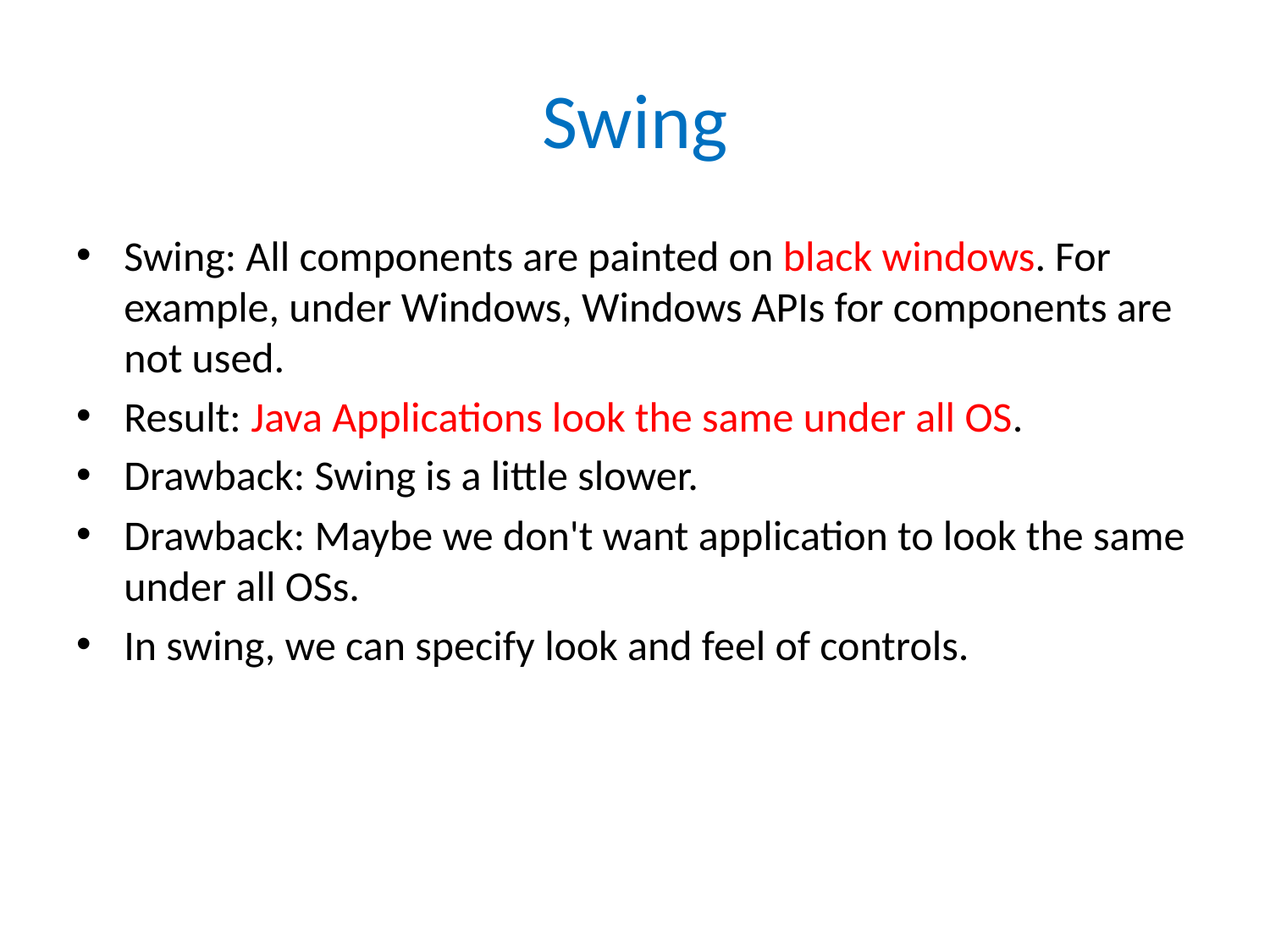

# Swing
Swing: All components are painted on black windows. For example, under Windows, Windows APIs for components are not used.
Result: Java Applications look the same under all OS.
Drawback: Swing is a little slower.
Drawback: Maybe we don't want application to look the same under all OSs.
In swing, we can specify look and feel of controls.